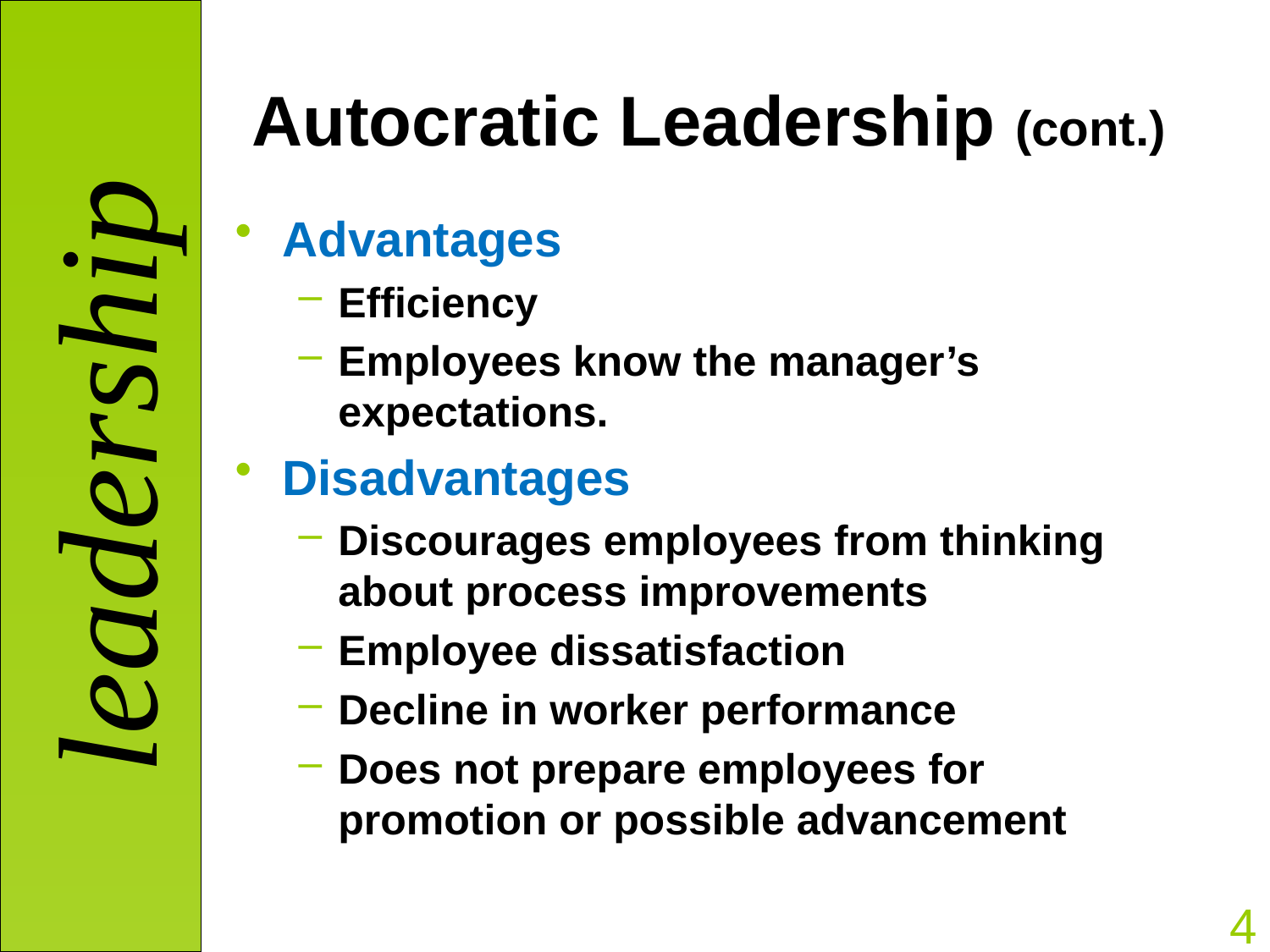

# Autocratic Leadership (cont.)
Advantages
Efficiency
Employees know the manager’s expectations.
Disadvantages
Discourages employees from thinking about process improvements
Employee dissatisfaction
Decline in worker performance
Does not prepare employees for promotion or possible advancement
4